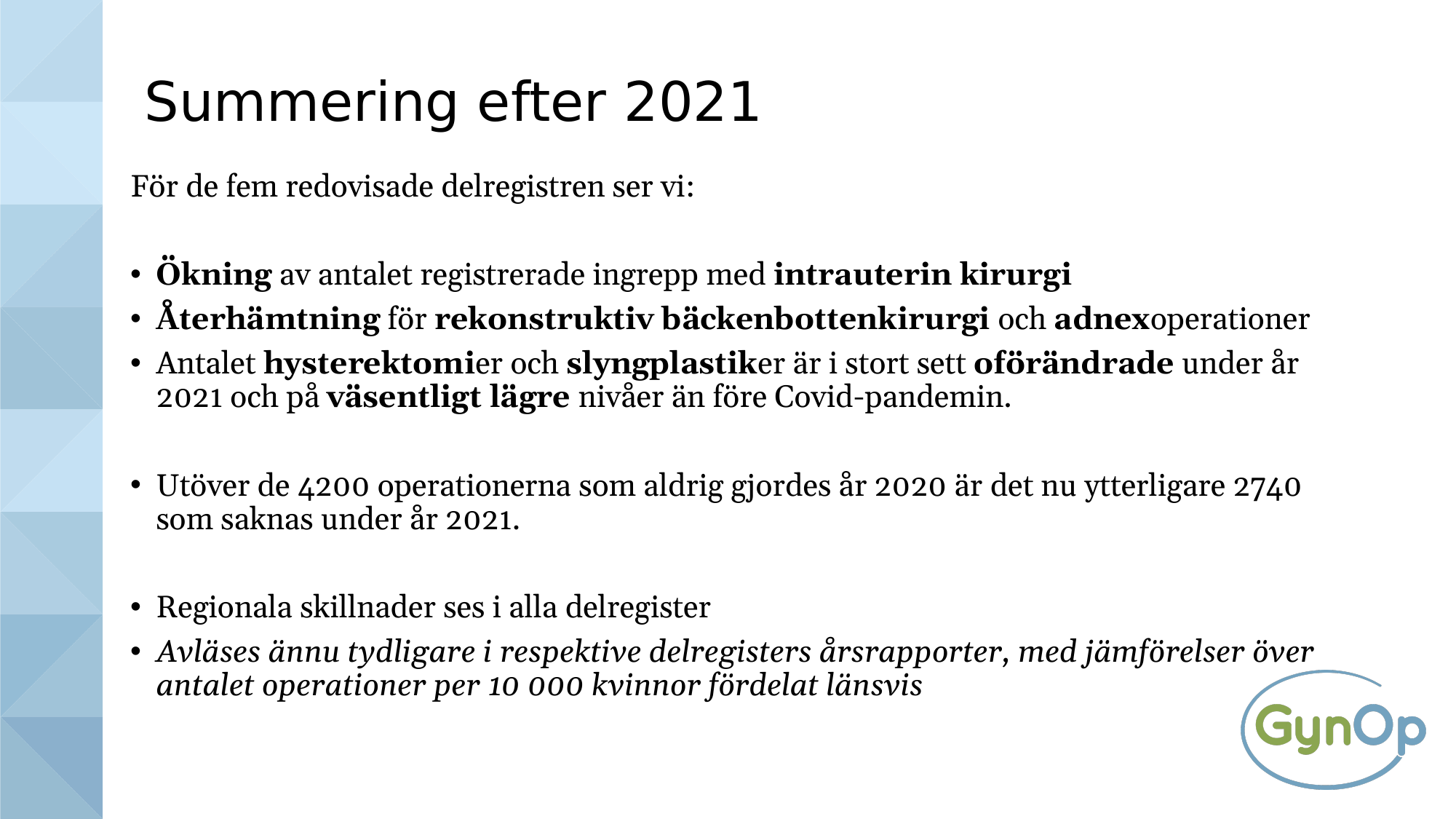

# Summering efter 2021
För de fem redovisade delregistren ser vi:

Ökning av antalet registrerade ingrepp med intrauterin kirurgi
Återhämtning för rekonstruktiv bäckenbottenkirurgi och adnexoperationer
Antalet hysterektomier och slyngplastiker är i stort sett oförändrade under år 2021 och på väsentligt lägre nivåer än före Covid-pandemin.

Utöver de 4200 operationerna som aldrig gjordes år 2020 är det nu ytterligare 2740 som saknas under år 2021.

Regionala skillnader ses i alla delregister
Avläses ännu tydligare i respektive delregisters årsrapporter, med jämförelser över antalet operationer per 10 000 kvinnor fördelat länsvis